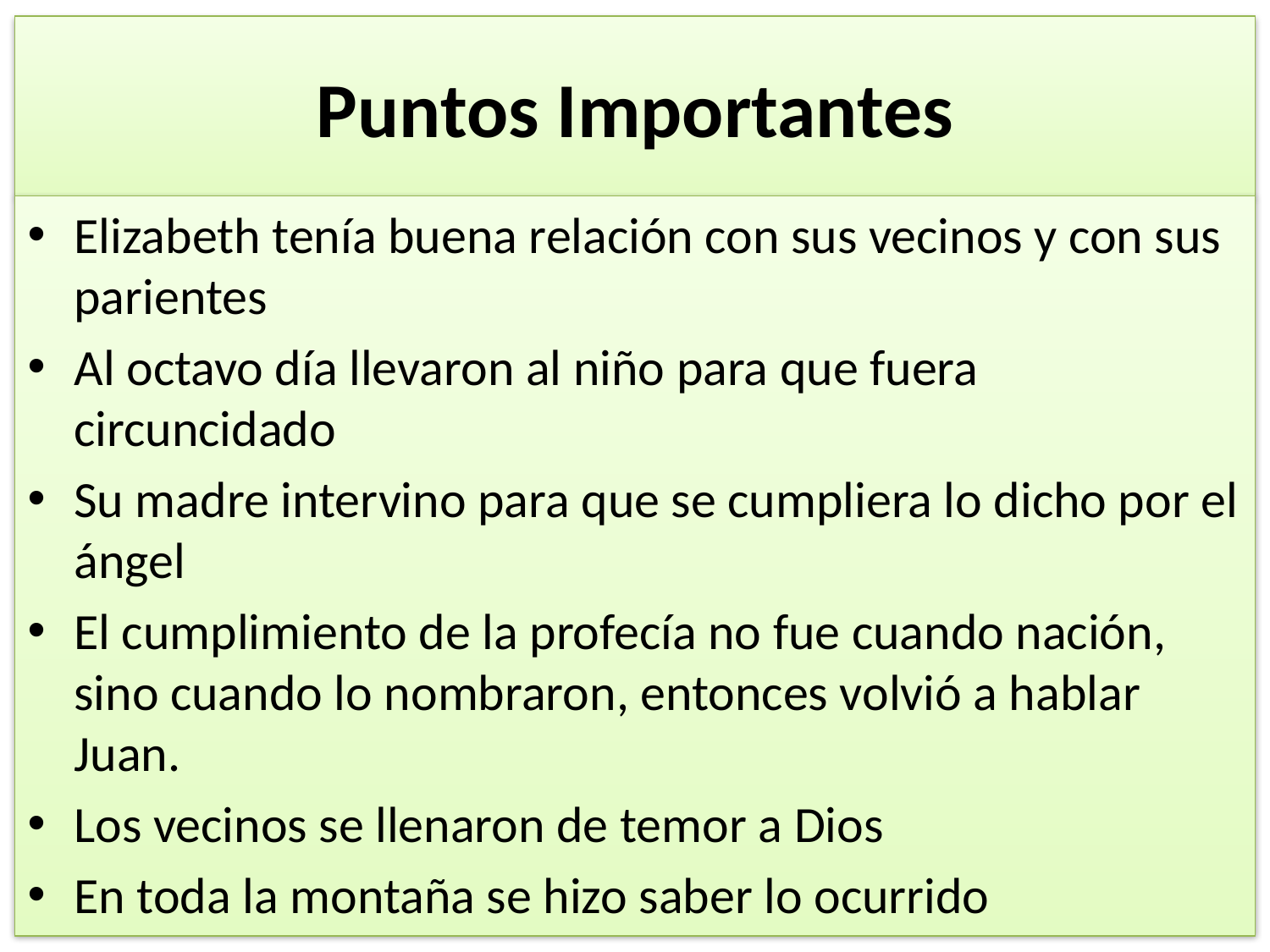

# Puntos Importantes
Elizabeth tenía buena relación con sus vecinos y con sus parientes
Al octavo día llevaron al niño para que fuera circuncidado
Su madre intervino para que se cumpliera lo dicho por el ángel
El cumplimiento de la profecía no fue cuando nación, sino cuando lo nombraron, entonces volvió a hablar Juan.
Los vecinos se llenaron de temor a Dios
En toda la montaña se hizo saber lo ocurrido